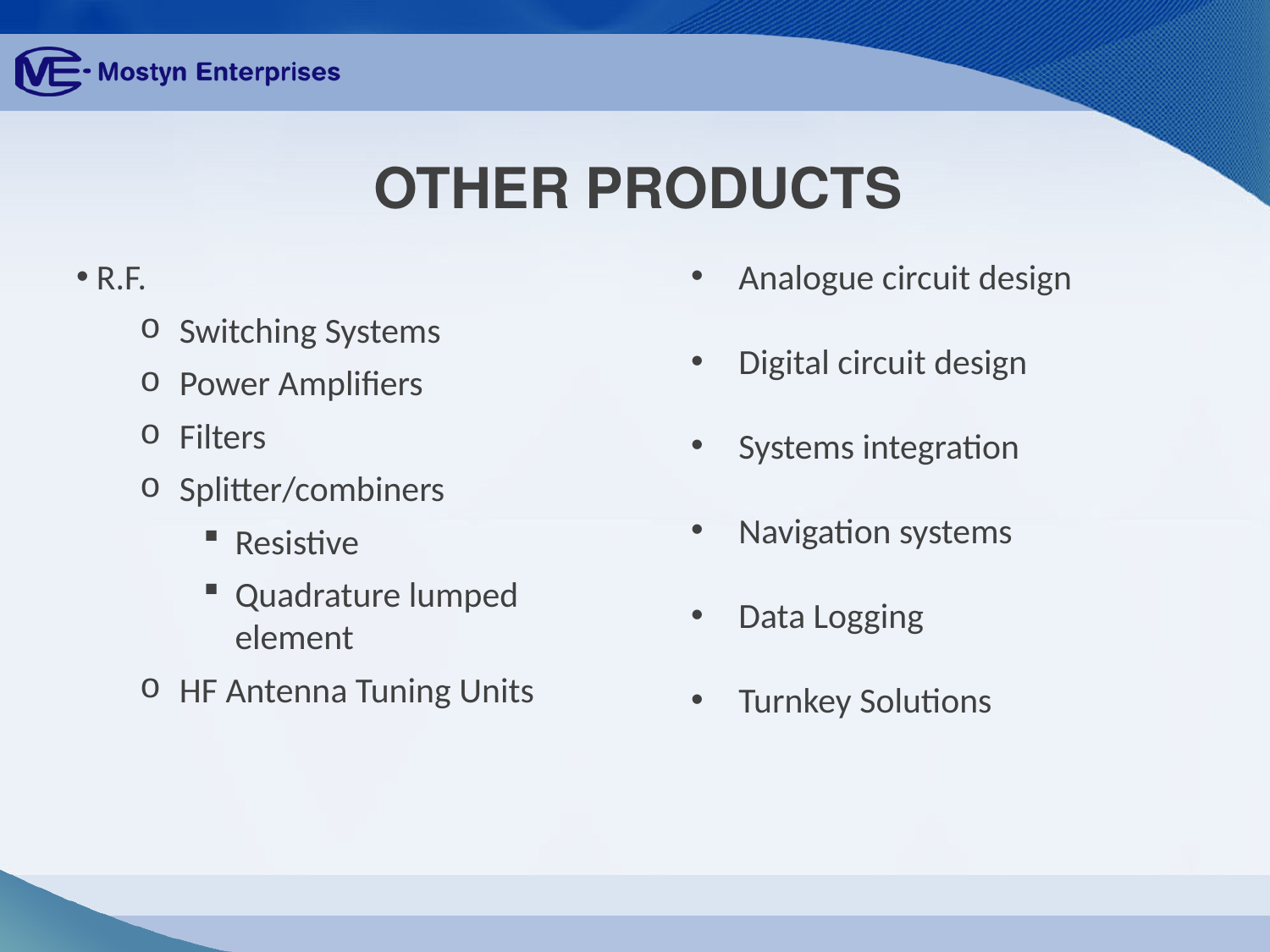

# OTHER PRODUCTS
 R.F.
Switching Systems
Power Amplifiers
Filters
Splitter/combiners
Resistive
Quadrature lumped element
HF Antenna Tuning Units
 Analogue circuit design
 Digital circuit design
 Systems integration
 Navigation systems
 Data Logging
 Turnkey Solutions